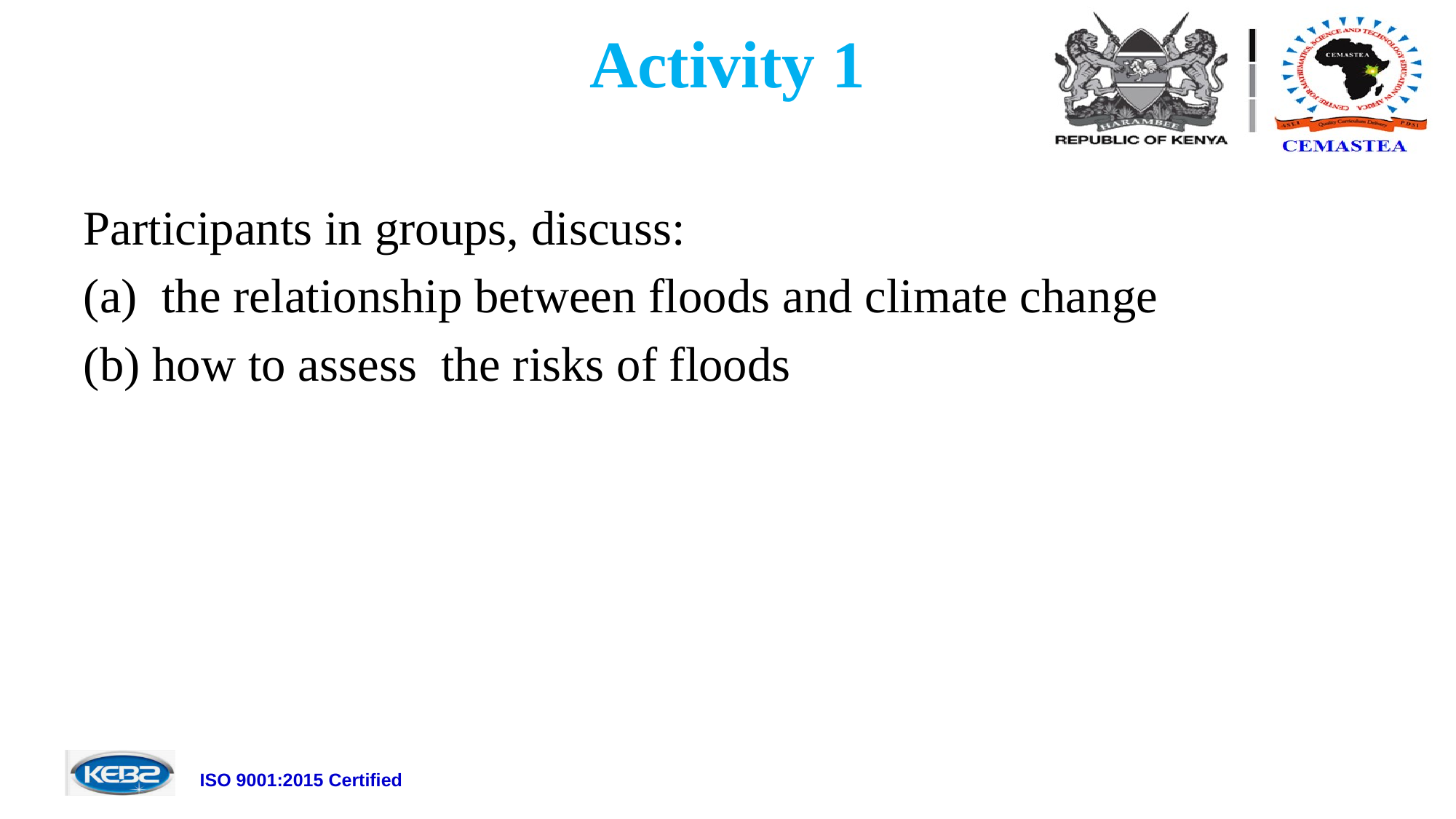

# Activity 1
Participants in groups, discuss:
(a)  the relationship between floods and climate change
(b) how to assess  the risks of floods